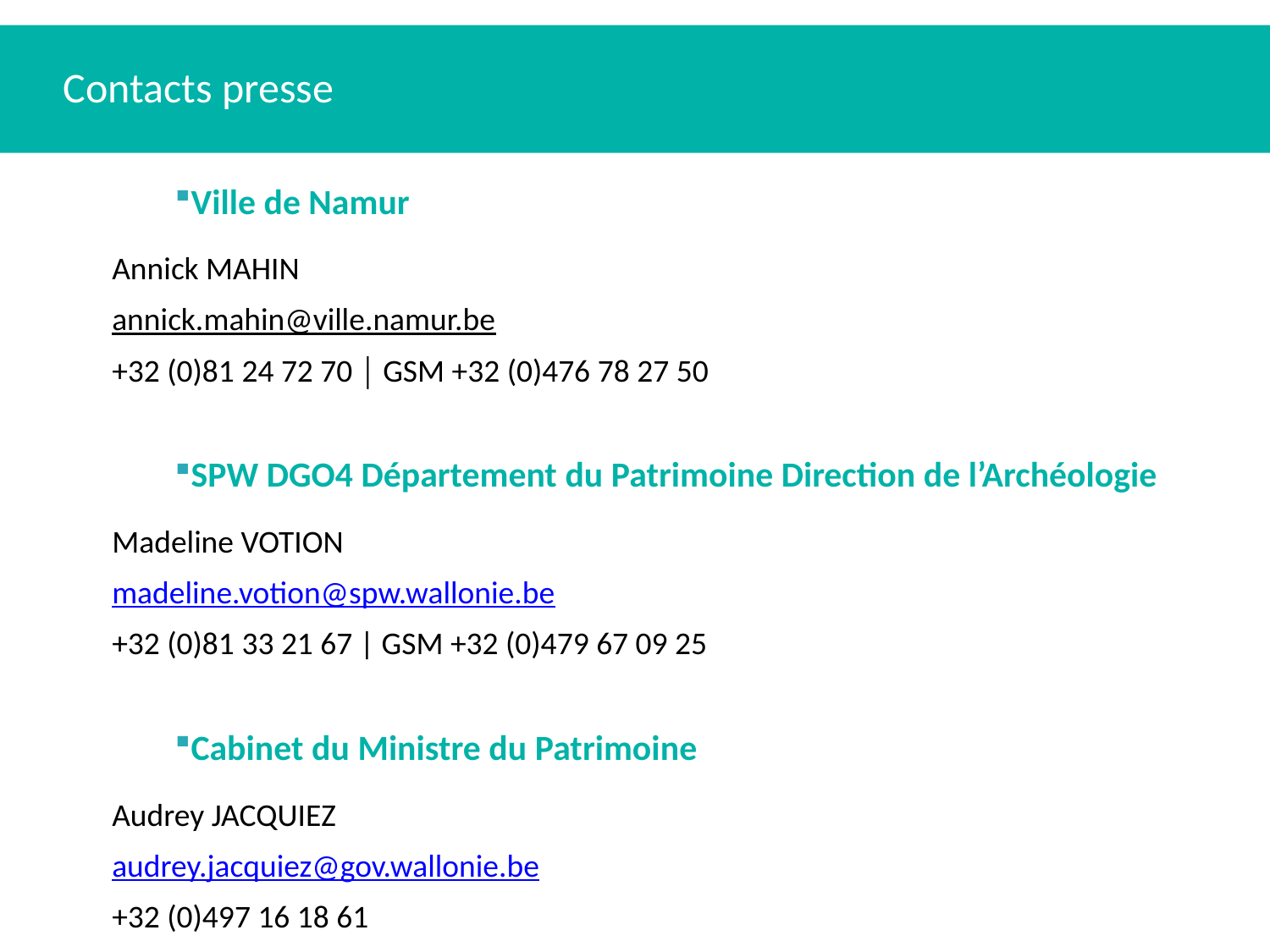

Contacts presse
Ville de Namur
Annick MAHIN
annick.mahin@ville.namur.be
+32 (0)81 24 72 70 │ GSM +32 (0)476 78 27 50

SPW DGO4 Département du Patrimoine Direction de l’Archéologie
Madeline VOTION
madeline.votion@spw.wallonie.be
+32 (0)81 33 21 67 | GSM +32 (0)479 67 09 25

Cabinet du Ministre du Patrimoine
Audrey JACQUIEZ
audrey.jacquiez@gov.wallonie.be
+32 (0)497 16 18 61